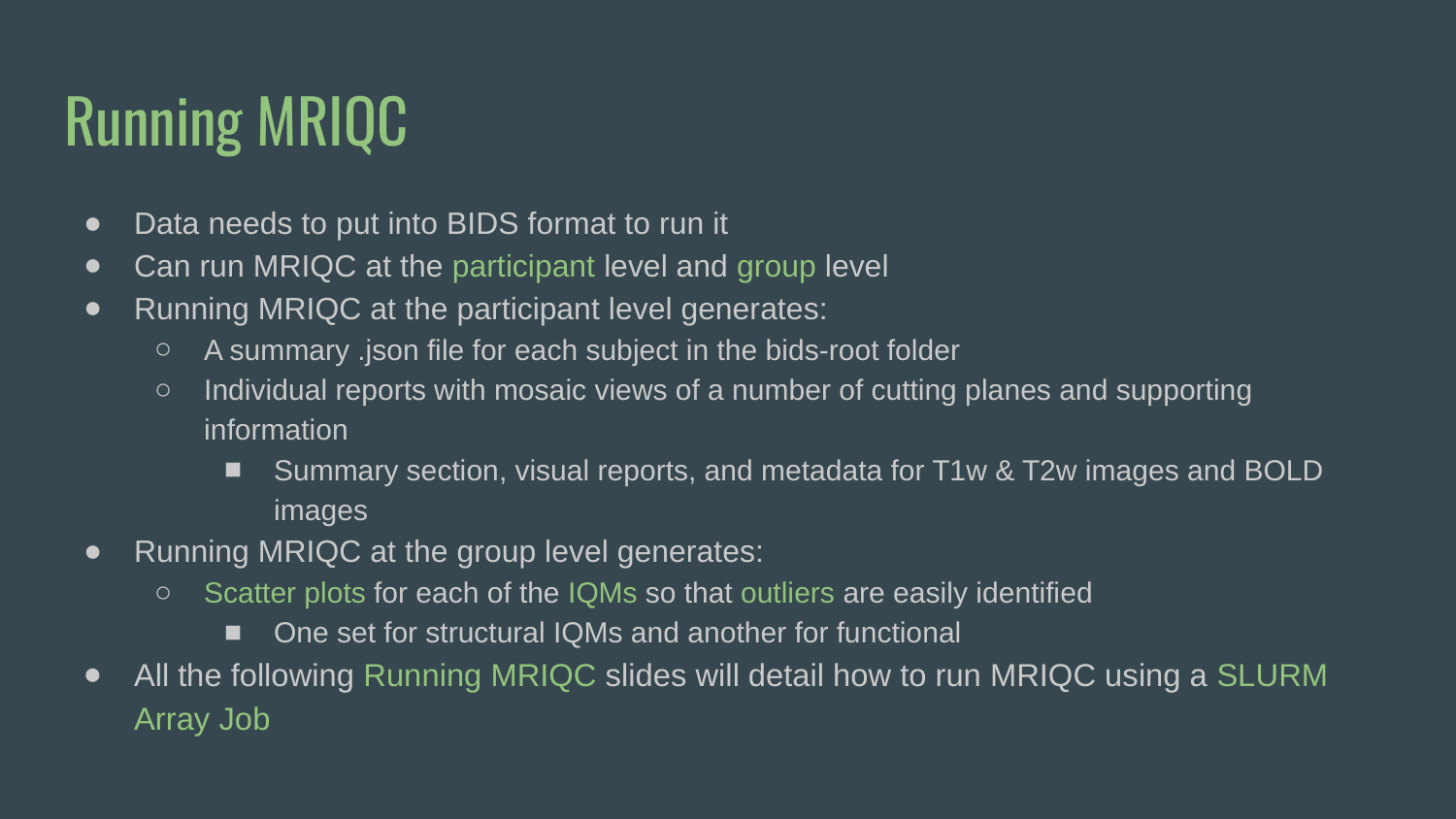

# Running MRIQC
Data needs to put into BIDS format to run it
Can run MRIQC at the participant level and group level
Running MRIQC at the participant level generates:
A summary .json file for each subject in the bids-root folder
Individual reports with mosaic views of a number of cutting planes and supporting information
Summary section, visual reports, and metadata for T1w & T2w images and BOLD images
Running MRIQC at the group level generates:
Scatter plots for each of the IQMs so that outliers are easily identified
One set for structural IQMs and another for functional
All the following Running MRIQC slides will detail how to run MRIQC using a SLURM Array Job